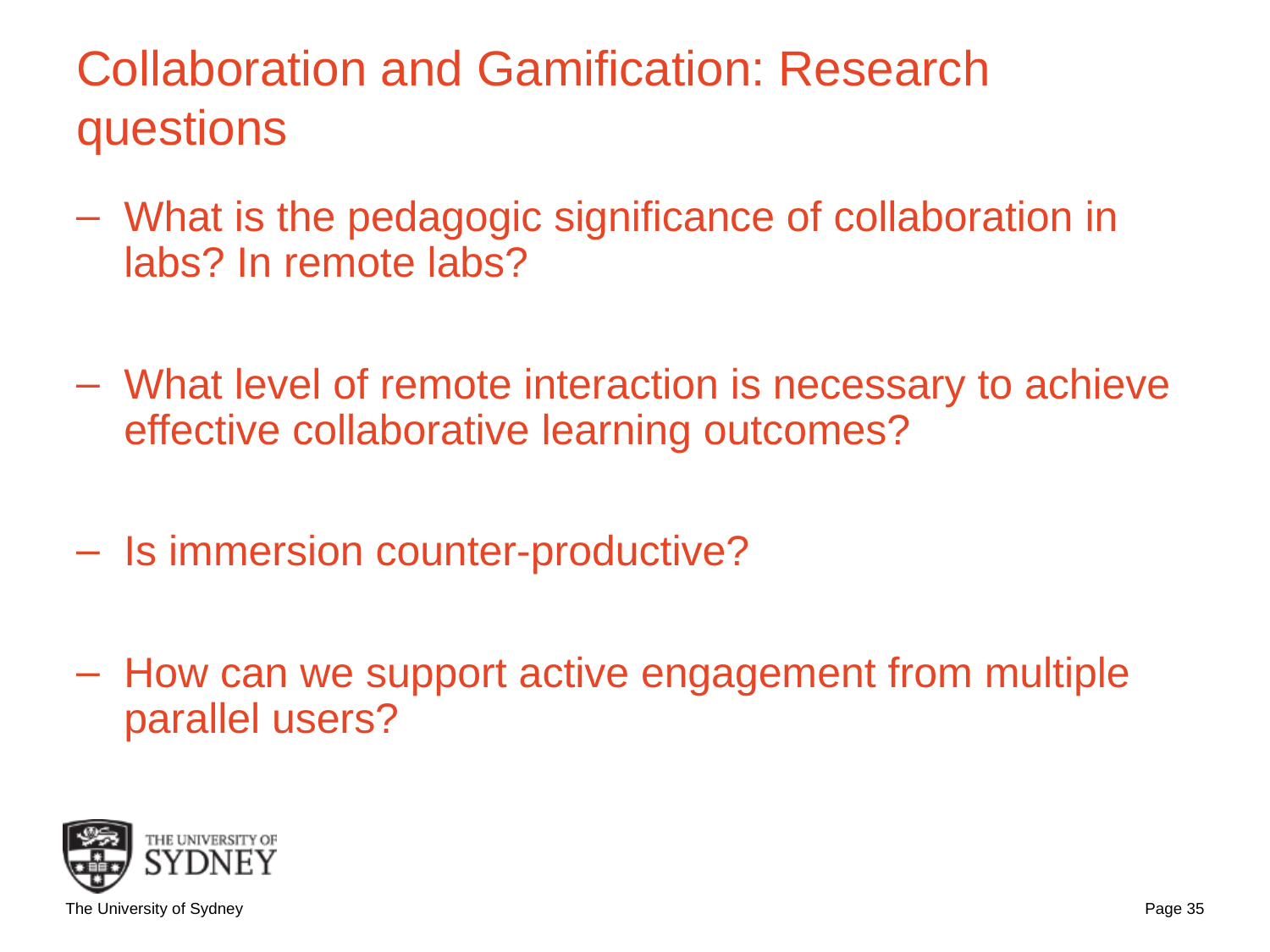

# Collaboration and Gamification: Research questions
What is the pedagogic significance of collaboration in labs? In remote labs?

What level of remote interaction is necessary to achieve effective collaborative learning outcomes?

Is immersion counter-productive?

How can we support active engagement from multiple parallel users?